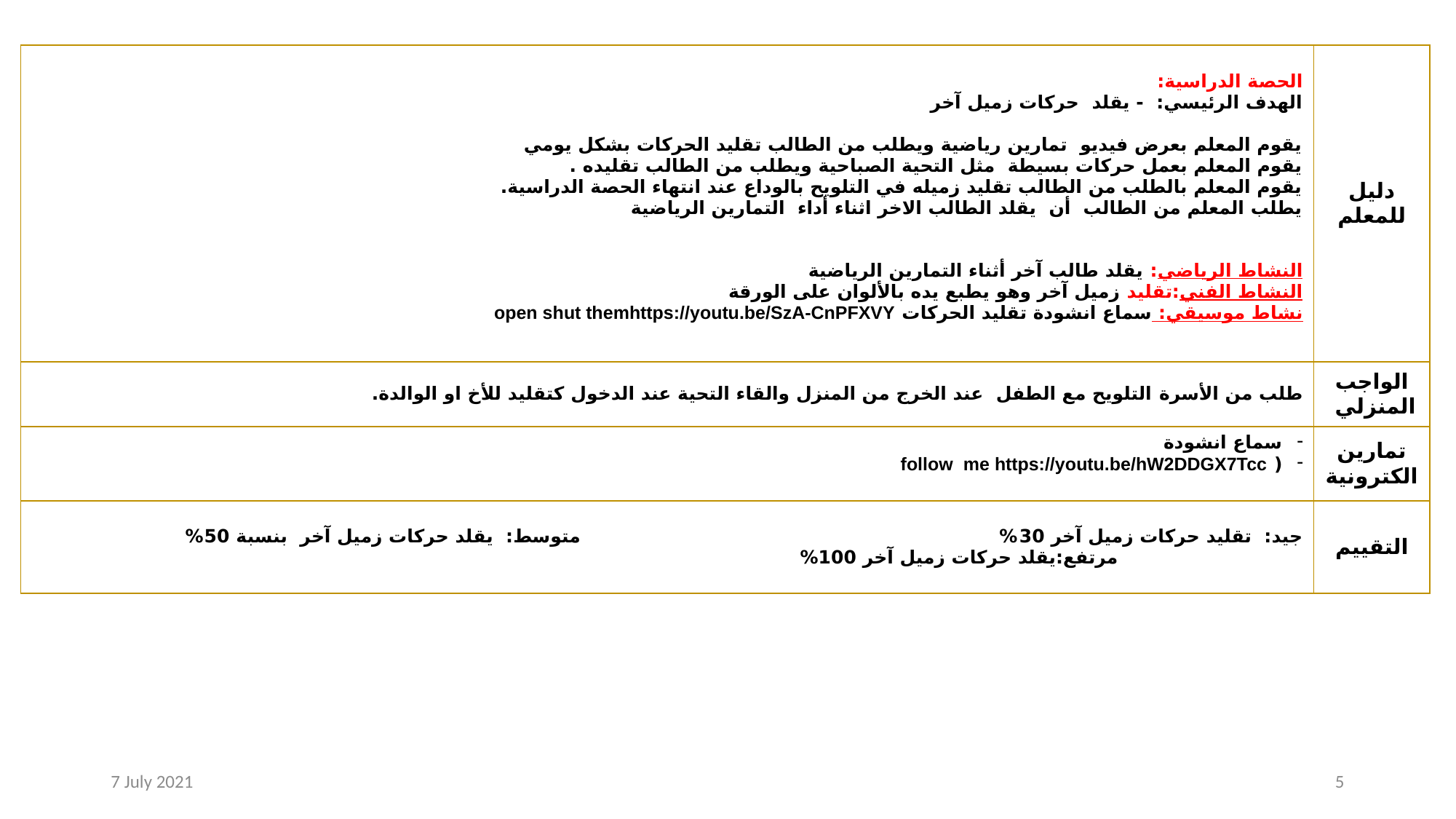

| الحصة الدراسية: الهدف الرئيسي: - يقلد حركات زميل آخر يقوم المعلم بعرض فيديو تمارين رياضية ويطلب من الطالب تقليد الحركات بشكل يومي يقوم المعلم بعمل حركات بسيطة مثل التحية الصباحية ويطلب من الطالب تقليده . يقوم المعلم بالطلب من الطالب تقليد زميله في التلويح بالوداع عند انتهاء الحصة الدراسية. يطلب المعلم من الطالب أن يقلد الطالب الاخر اثناء أداء التمارين الرياضية النشاط الرياضي: يقلد طالب آخر أثناء التمارين الرياضية النشاط الفني:تقليد زميل آخر وهو يطبع يده بالألوان على الورقة نشاط موسيقي: سماع انشودة تقليد الحركات open shut themhttps://youtu.be/SzA-CnPFXVY | دليل للمعلم |
| --- | --- |
| طلب من الأسرة التلويح مع الطفل عند الخرج من المنزل والقاء التحية عند الدخول كتقليد للأخ او الوالدة. | الواجب المنزلي |
| سماع انشودة ( follow me https://youtu.be/hW2DDGX7Tcc | تمارين الكترونية |
| جيد: تقليد حركات زميل آخر 30% متوسط: يقلد حركات زميل آخر بنسبة 50% مرتفع:يقلد حركات زميل آخر 100% | التقييم |
7 July 2021
5